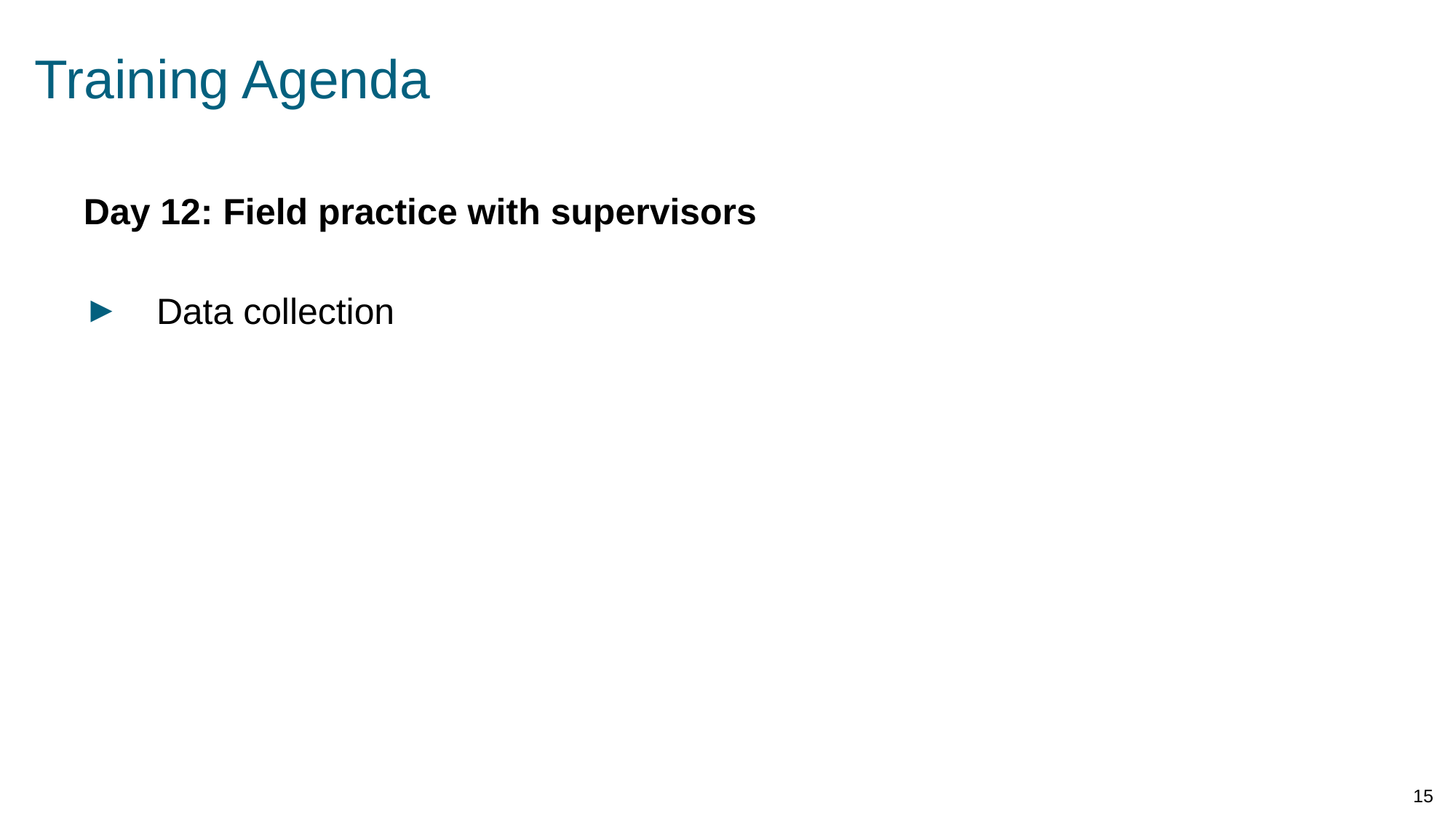

# Training Agenda
Day 12: Field practice with supervisors

Data collection